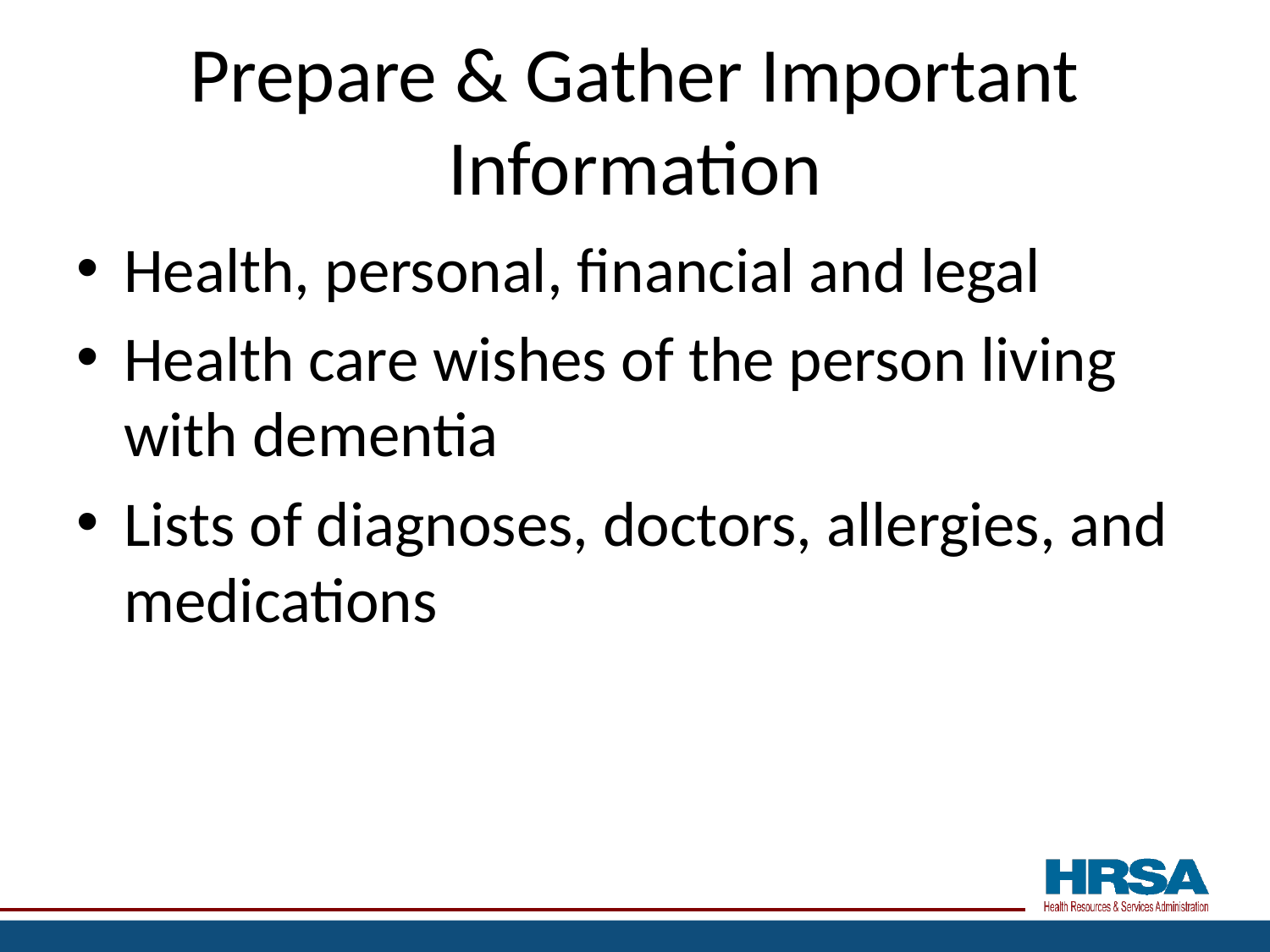

# Prepare & Gather Important Information
Health, personal, financial and legal
Health care wishes of the person living with dementia
Lists of diagnoses, doctors, allergies, and medications